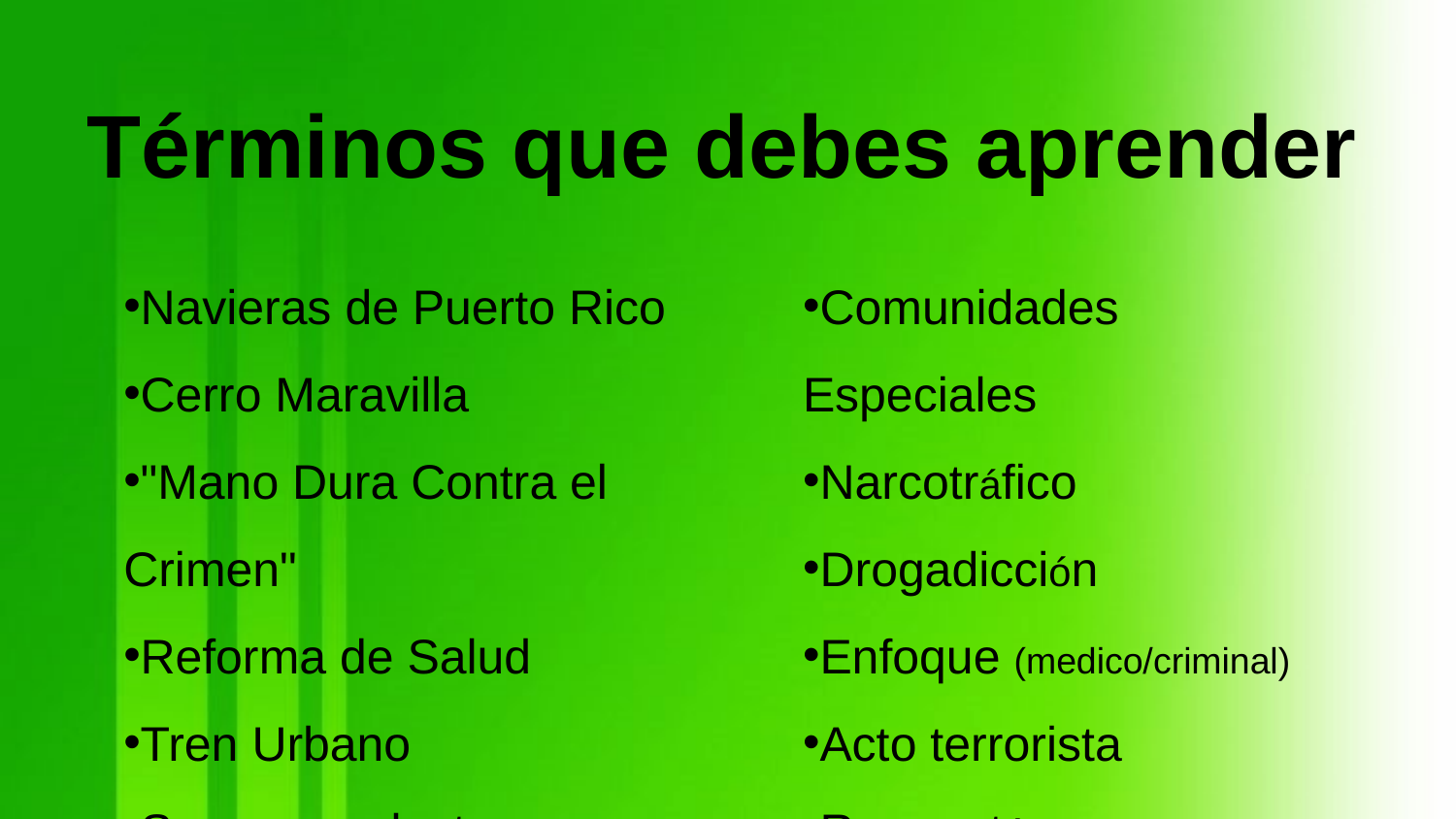

Términos que debes aprender
Navieras de Puerto Rico
Cerro Maravilla
"Mano Dura Contra el Crimen"
Reforma de Salud
Tren Urbano
Superacueducto
Comunidades Especiales
Narcotráfico
Drogadicción
Enfoque (medico/criminal)
Acto terrorista
Reggaetón